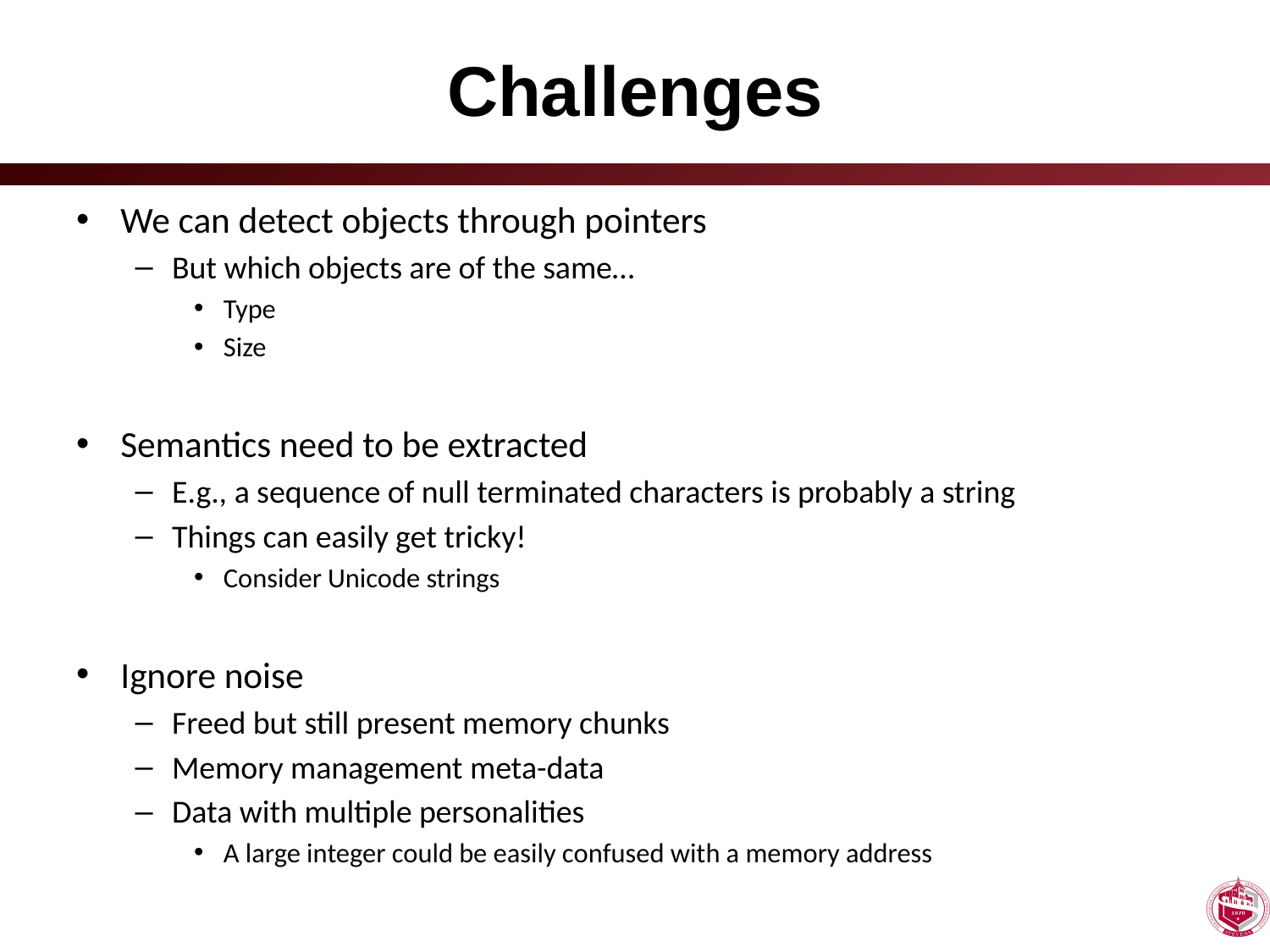

# Challenges
We can detect objects through pointers
But which objects are of the same…
Type
Size

Semantics need to be extracted
E.g., a sequence of null terminated characters is probably a string
Things can easily get tricky!
Consider Unicode strings

Ignore noise
Freed but still present memory chunks
Memory management meta-data
Data with multiple personalities
A large integer could be easily confused with a memory address